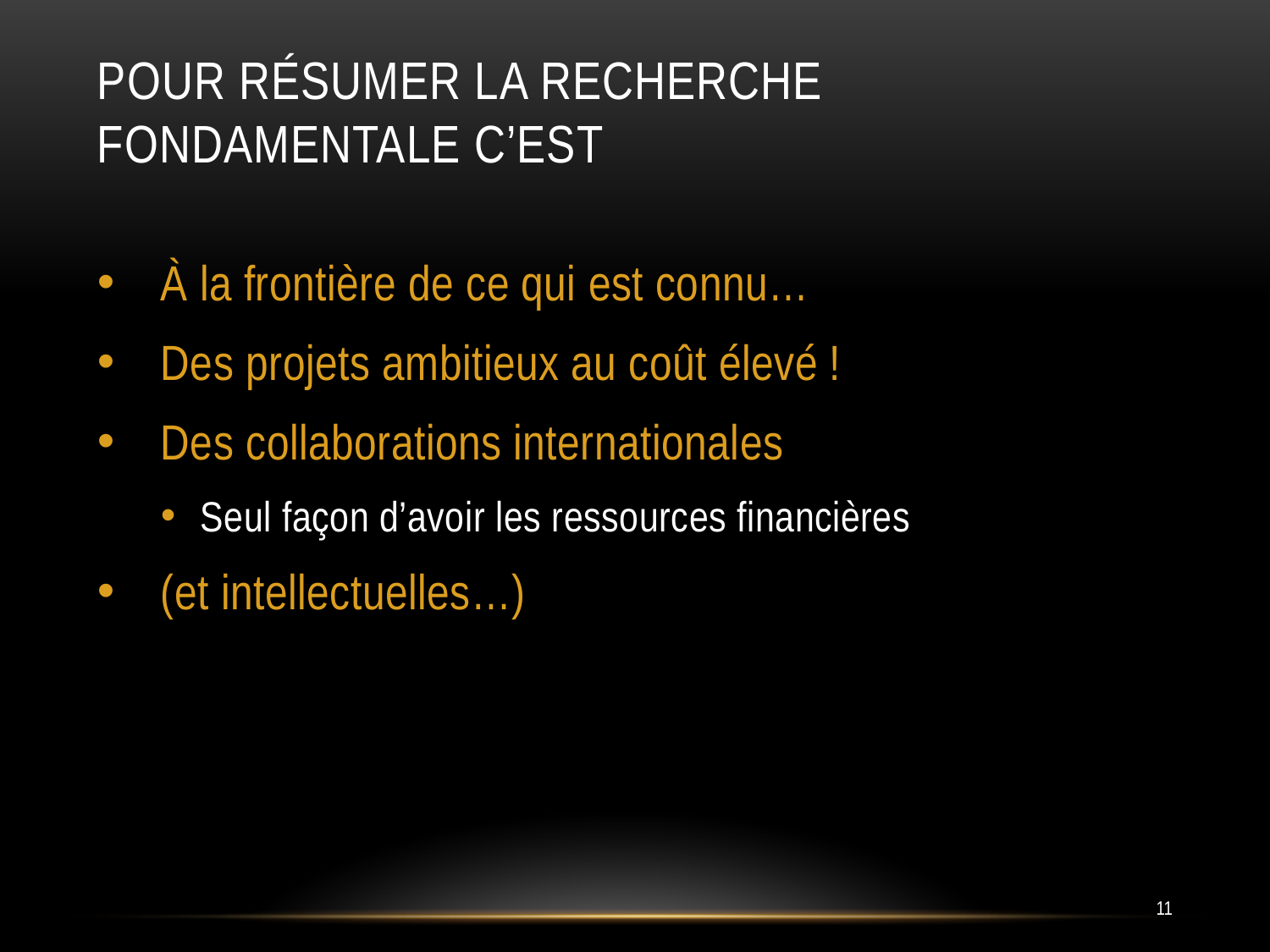

# Pour résumer la Recherche fondamentale c’est
À la frontière de ce qui est connu…
Des projets ambitieux au coût élevé !
Des collaborations internationales
Seul façon d’avoir les ressources financières
(et intellectuelles…)
11